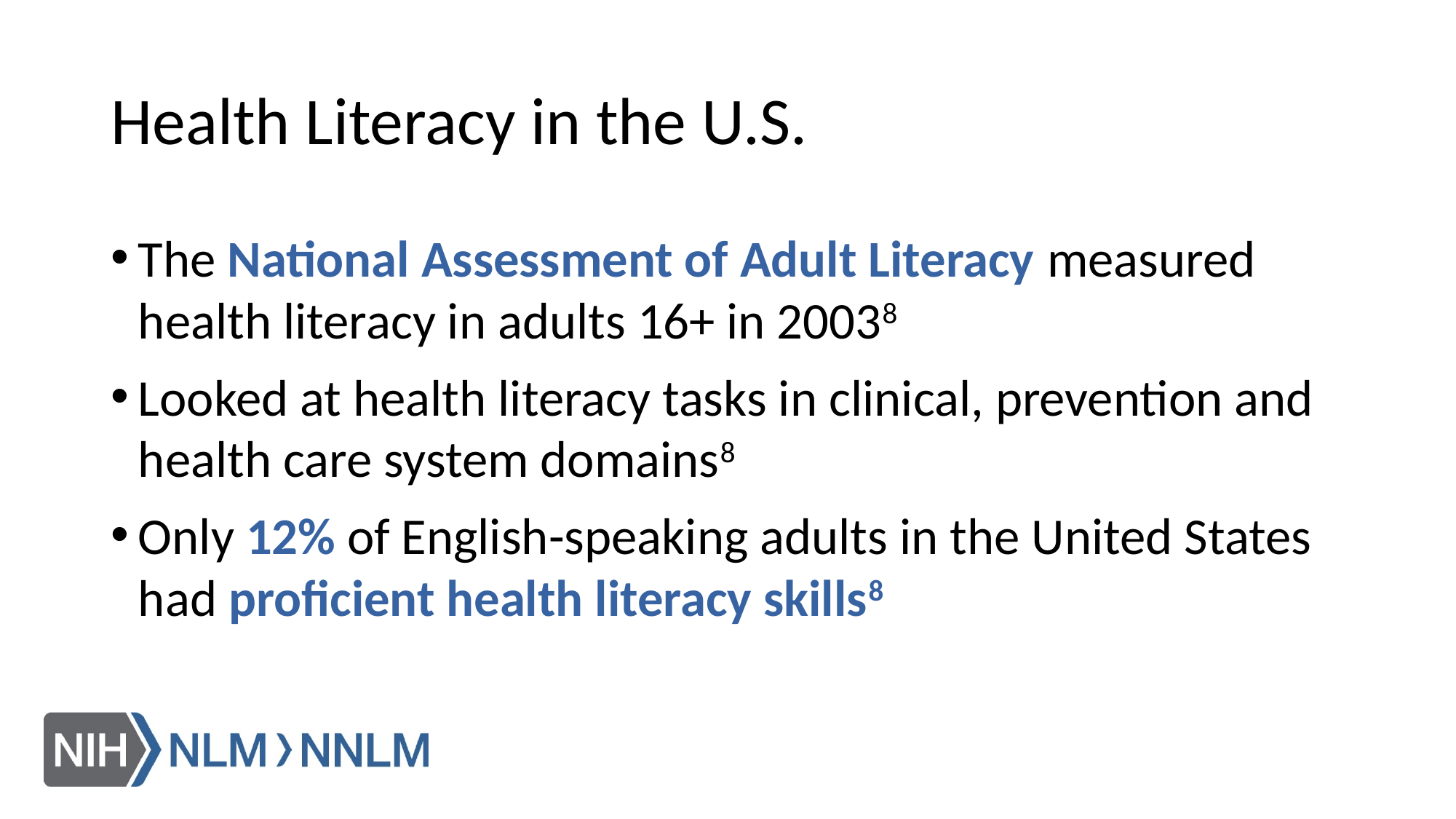

# Health Literacy in the U.S.
The National Assessment of Adult Literacy measured health literacy in adults 16+ in 20038
Looked at health literacy tasks in clinical, prevention and health care system domains8
Only 12% of English-speaking adults in the United States had proficient health literacy skills8